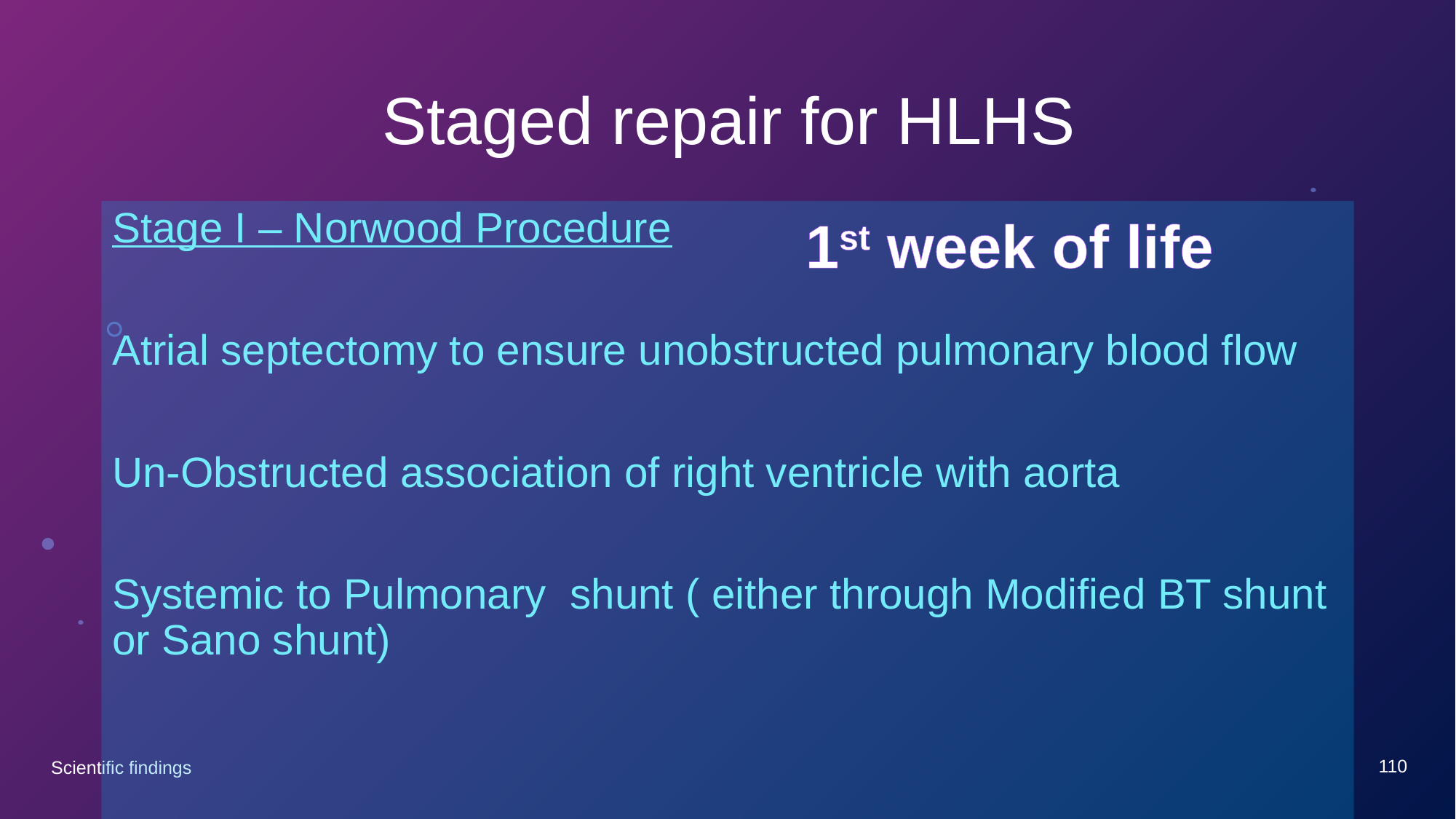

# Staged repair for HLHS
Stage I – Norwood Procedure

Atrial septectomy to ensure unobstructed pulmonary blood flow

Un-Obstructed association of right ventricle with aorta

Systemic to Pulmonary  shunt ( either through Modified BT shunt or Sano shunt)
1st week of life
110
Scientific findings